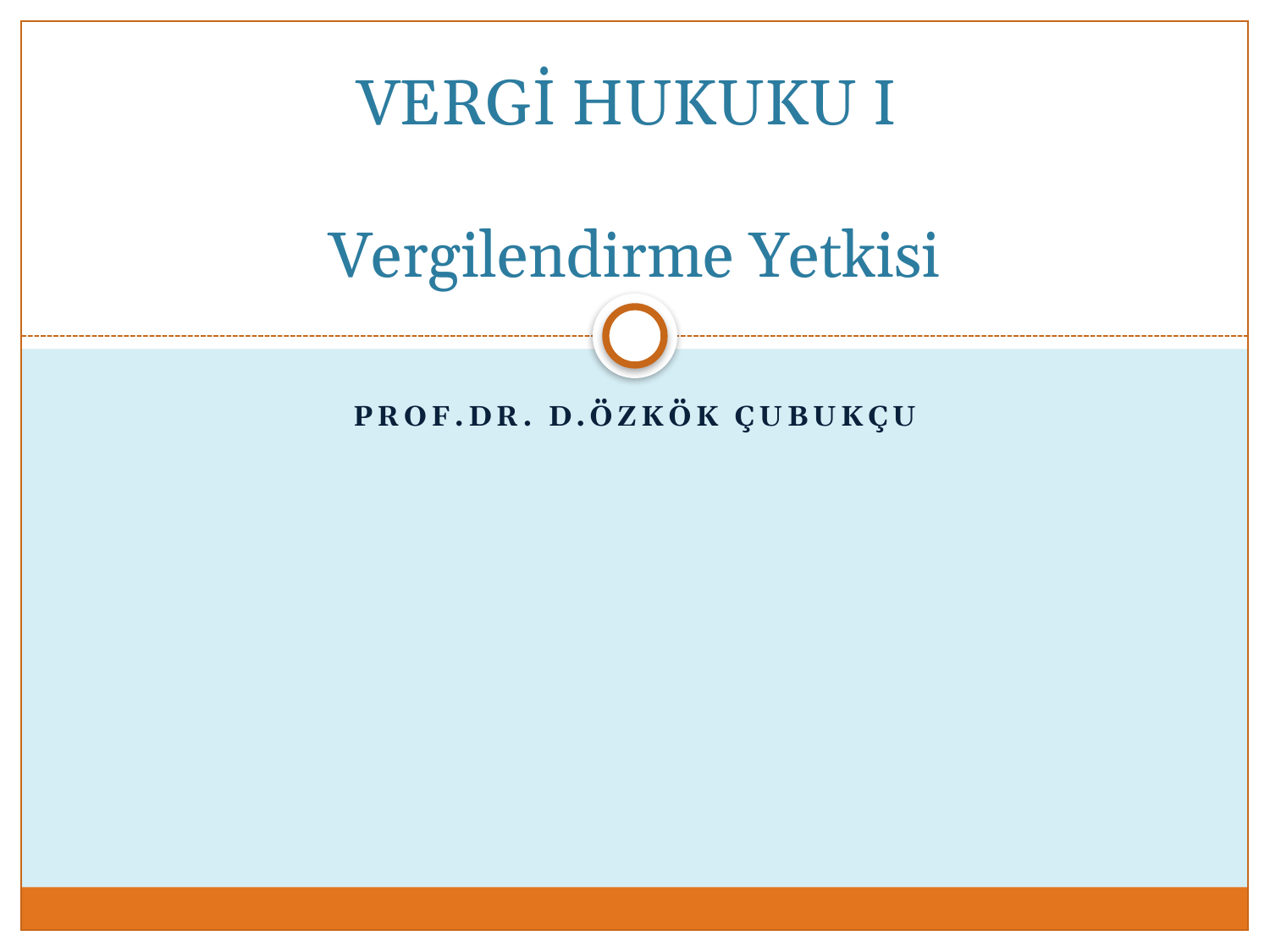

# VERGİ HUKUKU I Vergilendirme Yetkisi
Prof.Dr. D.ÖZKÖK ÇUBUKÇU